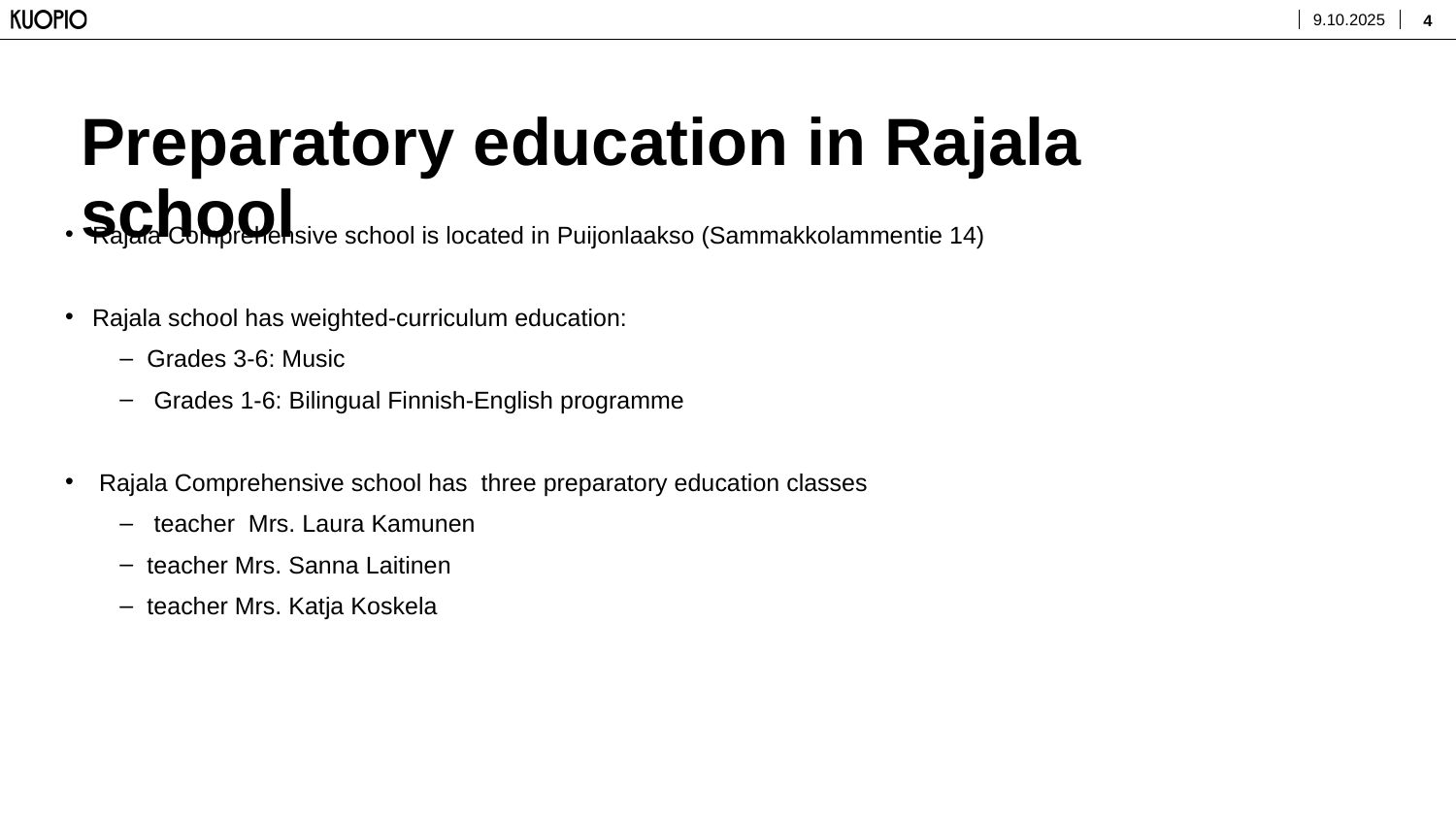

9.10.2025
4
# Preparatory education in Rajala school

Rajala Comprehensive school is located in Puijonlaakso (Sammakkolammentie 14)

Rajala school has weighted-curriculum education:
Grades 3-6: Music
 Grades 1-6: Bilingual Finnish-English programme

 Rajala Comprehensive school has  three preparatory education classes
 teacher  Mrs. Laura Kamunen
teacher Mrs. Sanna Laitinen
teacher Mrs. Katja Koskela